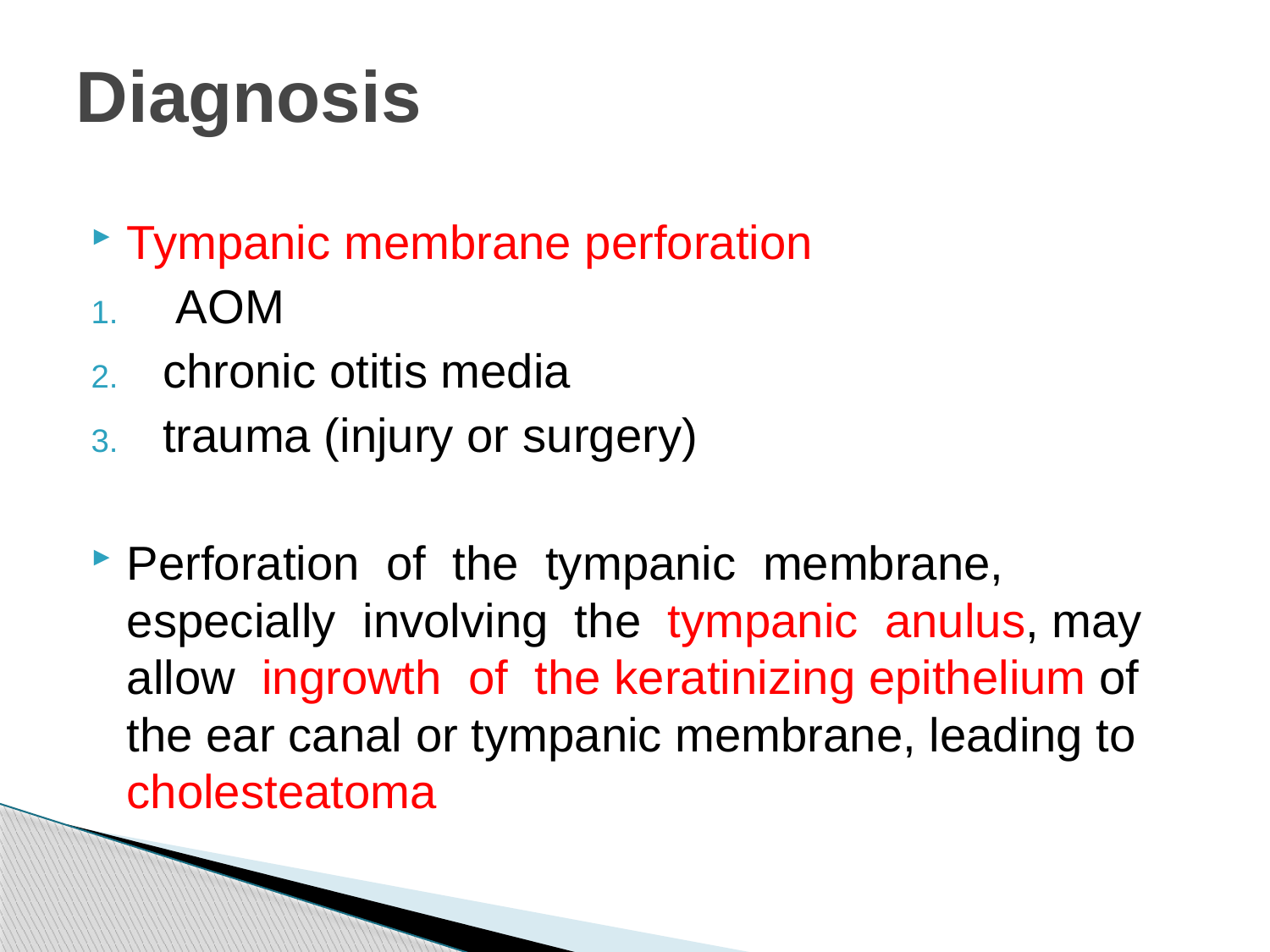

# Diagnosis
Tympanic membrane perforation
 AOM
chronic otitis media
trauma (injury or surgery)

Perforation  of  the  tympanic  membrane,  especially  involving  the  tympanic  anulus, may  allow  ingrowth  of  the keratinizing epithelium of the ear canal or tympanic membrane, leading to  cholesteatoma